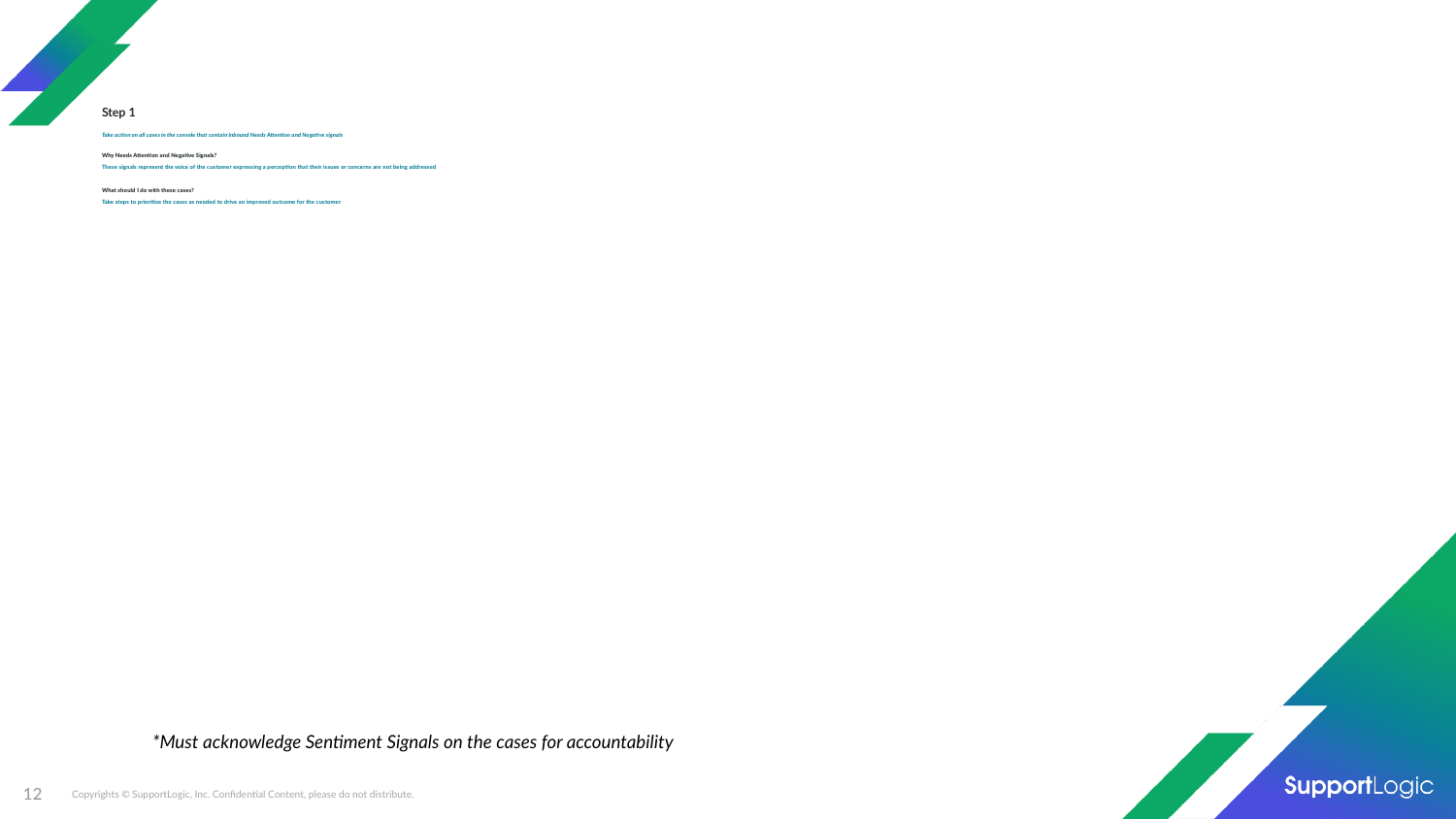

# Step 1

Take action on all cases in the console that contain inbound Needs Attention and Negative signals

Why Needs Attention and Negative Signals?
These signals represent the voice of the customer expressing a perception that their issues or concerns are not being addressed

What should I do with these cases?
Take steps to prioritize the cases as needed to drive an improved outcome for the customer
*Must acknowledge Sentiment Signals on the cases for accountability